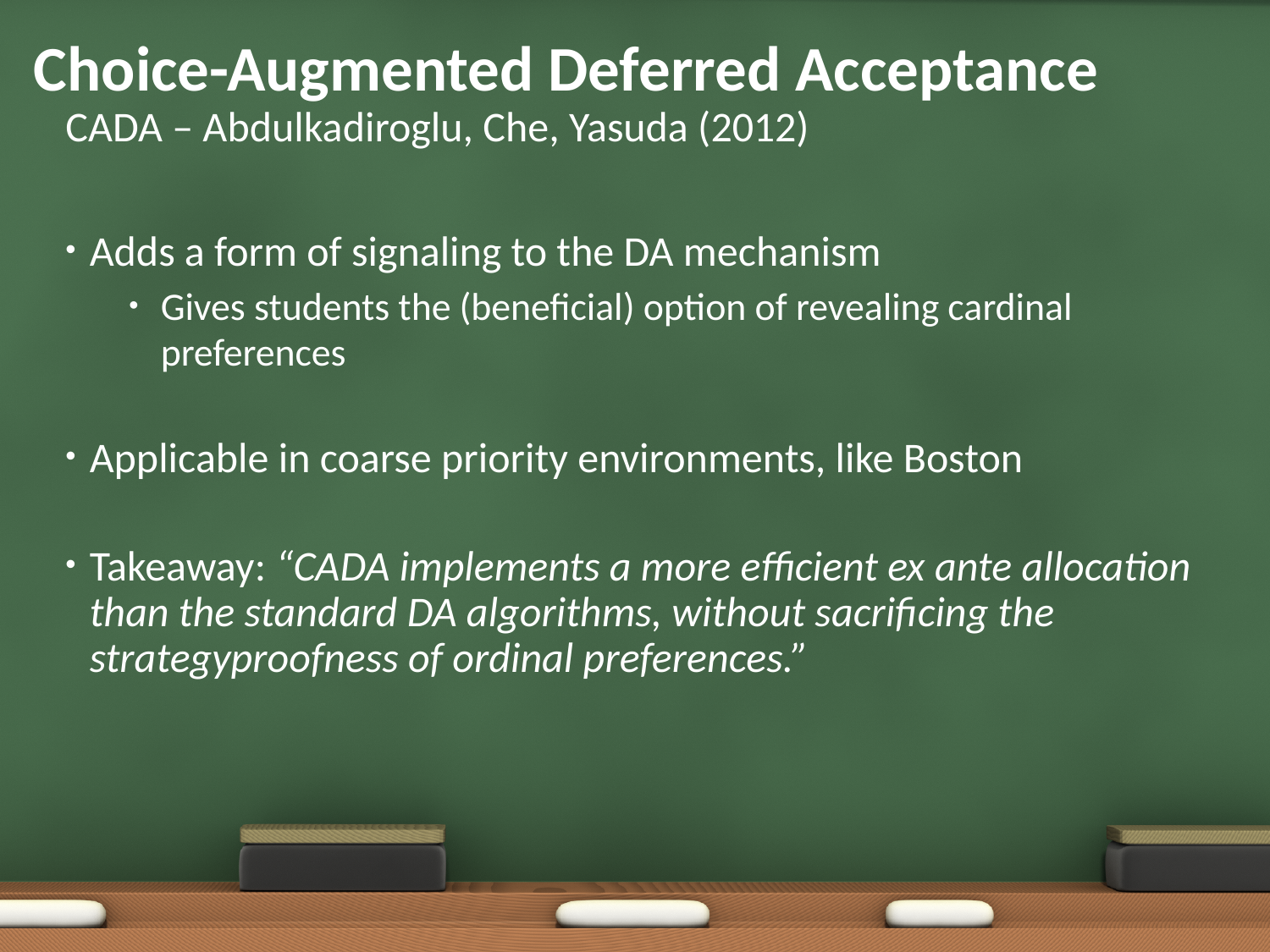

# Choice-Augmented Deferred Acceptance
CADA – Abdulkadiroglu, Che, Yasuda (2012)
Adds a form of signaling to the DA mechanism
Gives students the (beneficial) option of revealing cardinal preferences

Applicable in coarse priority environments, like Boston

Takeaway: “CADA implements a more efficient ex ante allocation than the standard DA algorithms, without sacrificing the strategyproofness of ordinal preferences.”